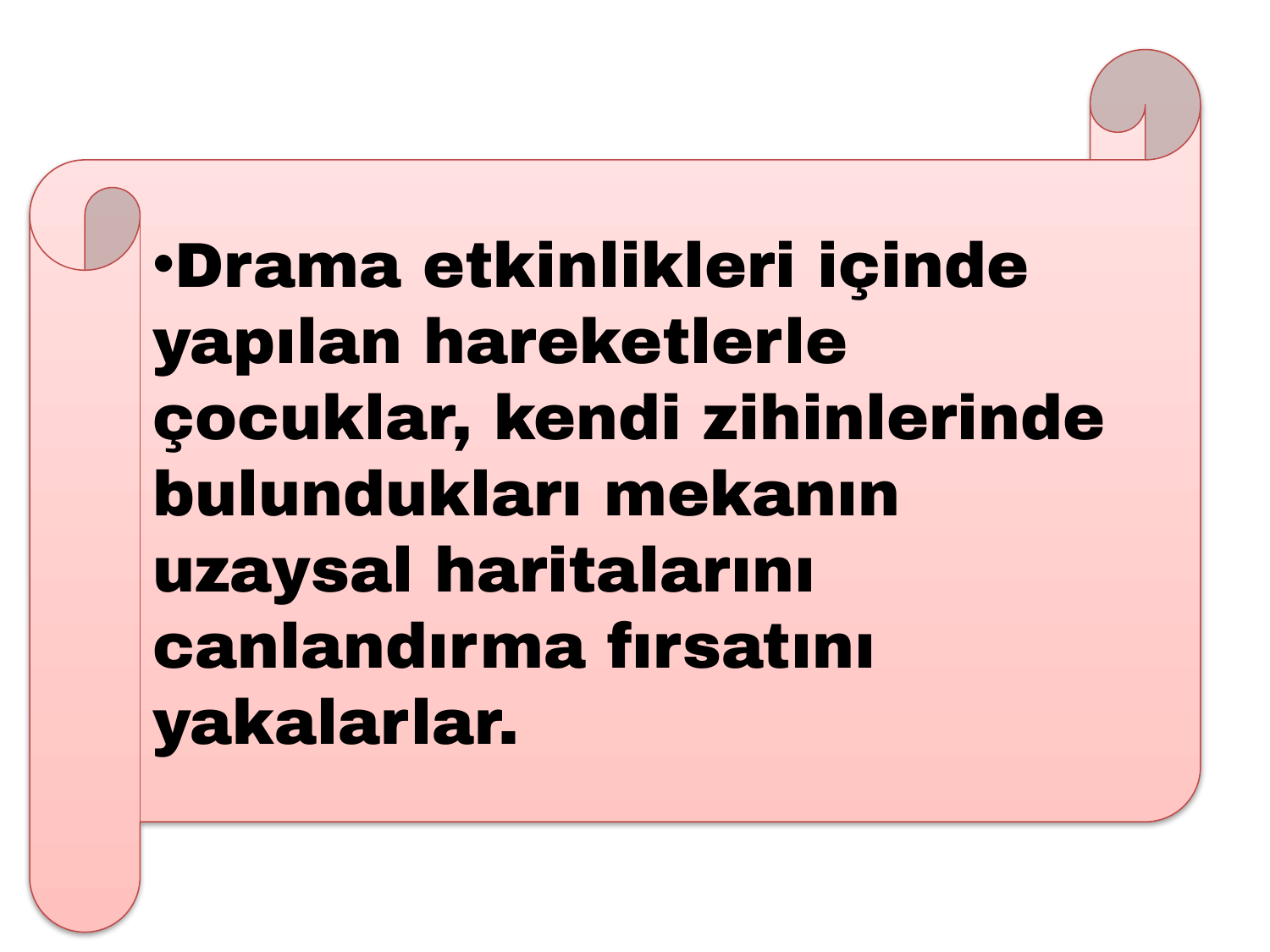

Drama etkinlikleri içinde yapılan hareketlerle çocuklar, kendi zihinlerinde bulundukları mekanın uzaysal haritalarını canlandırma fırsatını yakalarlar.